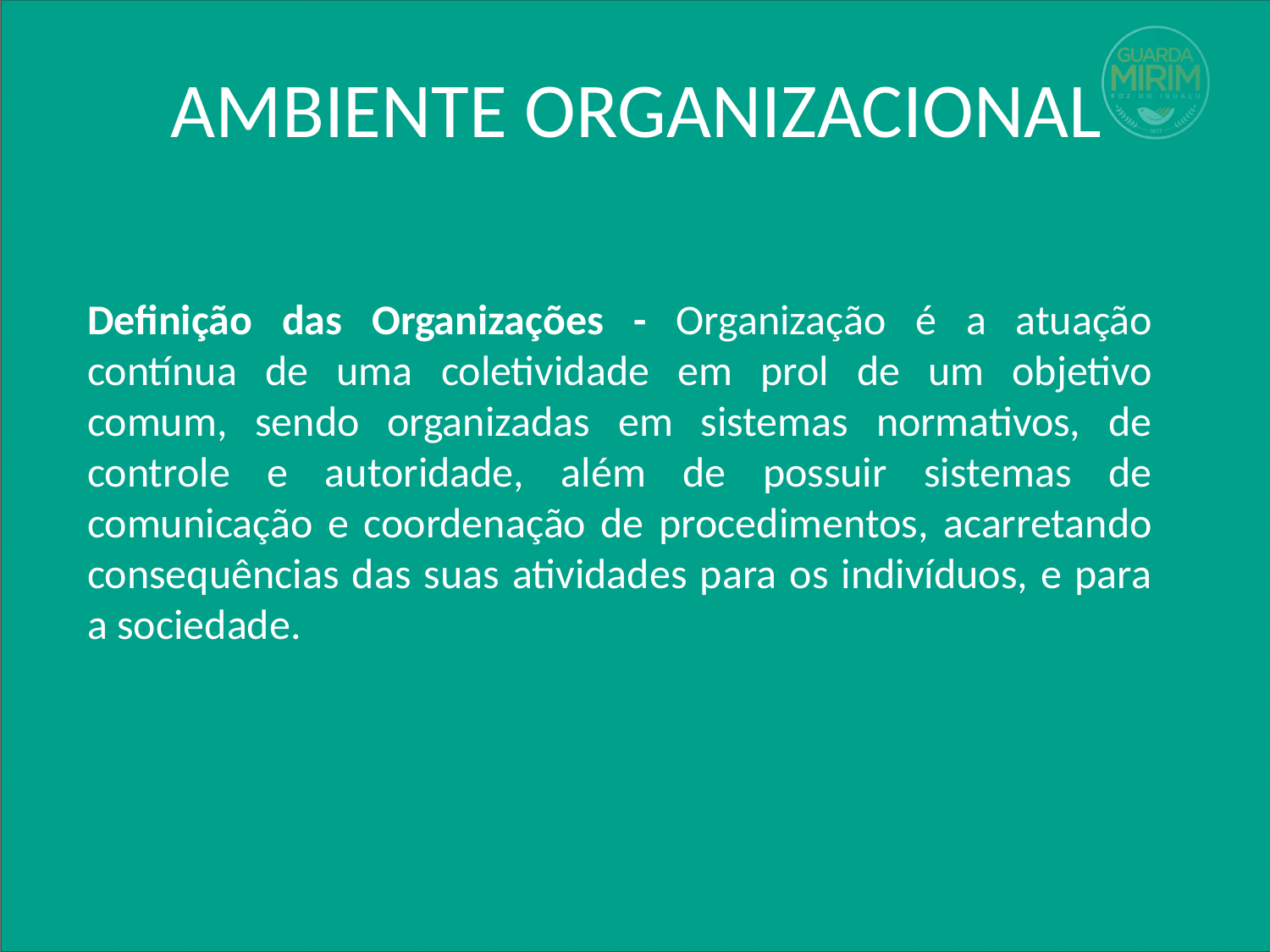

# AMBIENTE ORGANIZACIONAL
Definição das Organizações - Organização é a atuação contínua de uma coletividade em prol de um objetivo comum, sendo organizadas em sistemas normativos, de controle e autoridade, além de possuir sistemas de comunicação e coordenação de procedimentos, acarretando consequências das suas atividades para os indivíduos, e para a sociedade.